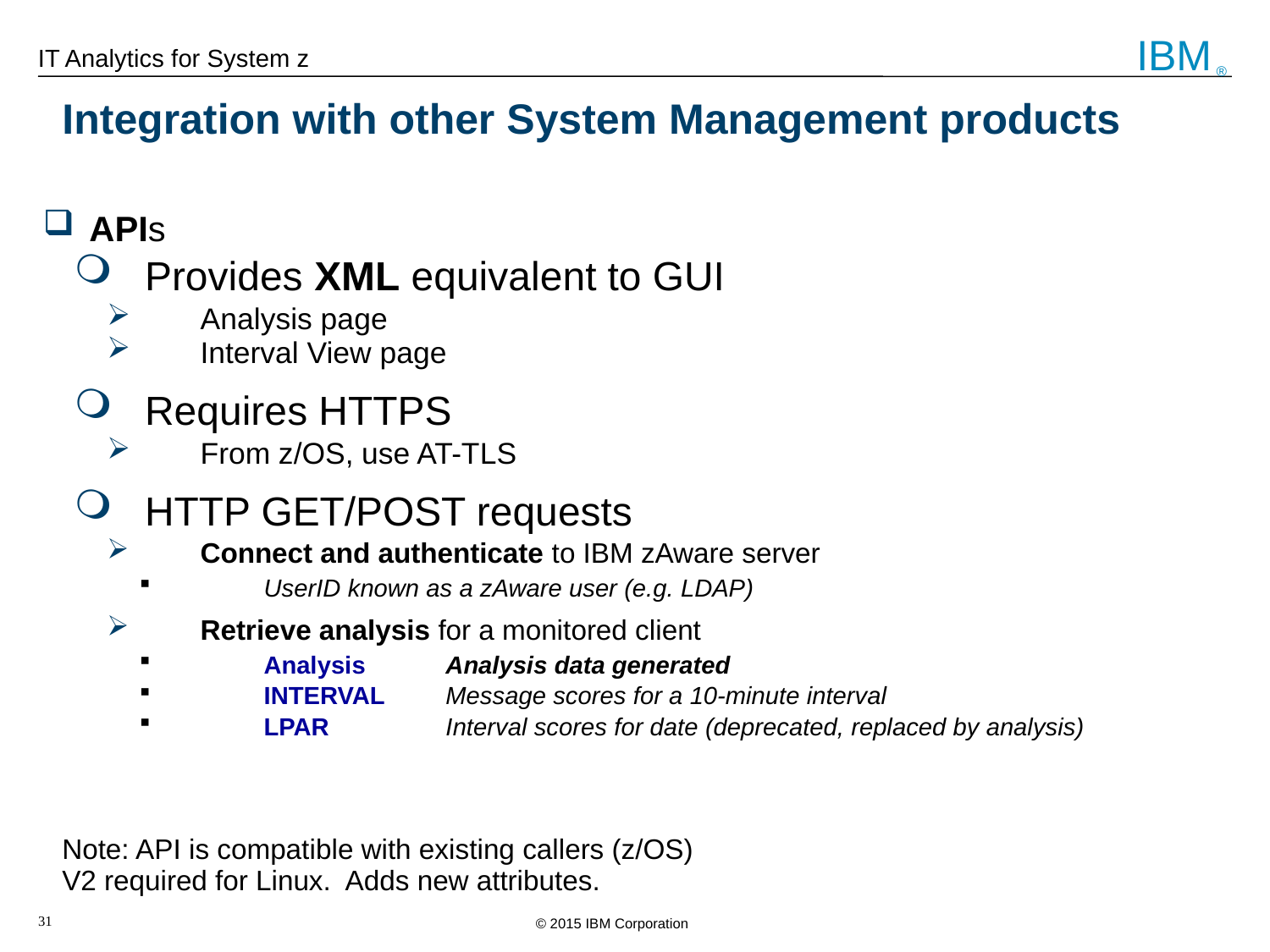

Integration with other System Management products
APIs
Provides XML equivalent to GUI
Analysis page
Interval View page

Requires HTTPS
From z/OS, use AT-TLS

HTTP GET/POST requests
Connect and authenticate to IBM zAware server
UserID known as a zAware user (e.g. LDAP)

Retrieve analysis for a monitored client
Analysis	Analysis data generated
INTERVAL	Message scores for a 10-minute interval
LPAR 	Interval scores for date (deprecated, replaced by analysis)
Note: API is compatible with existing callers (z/OS)
V2 required for Linux.  Adds new attributes.
31